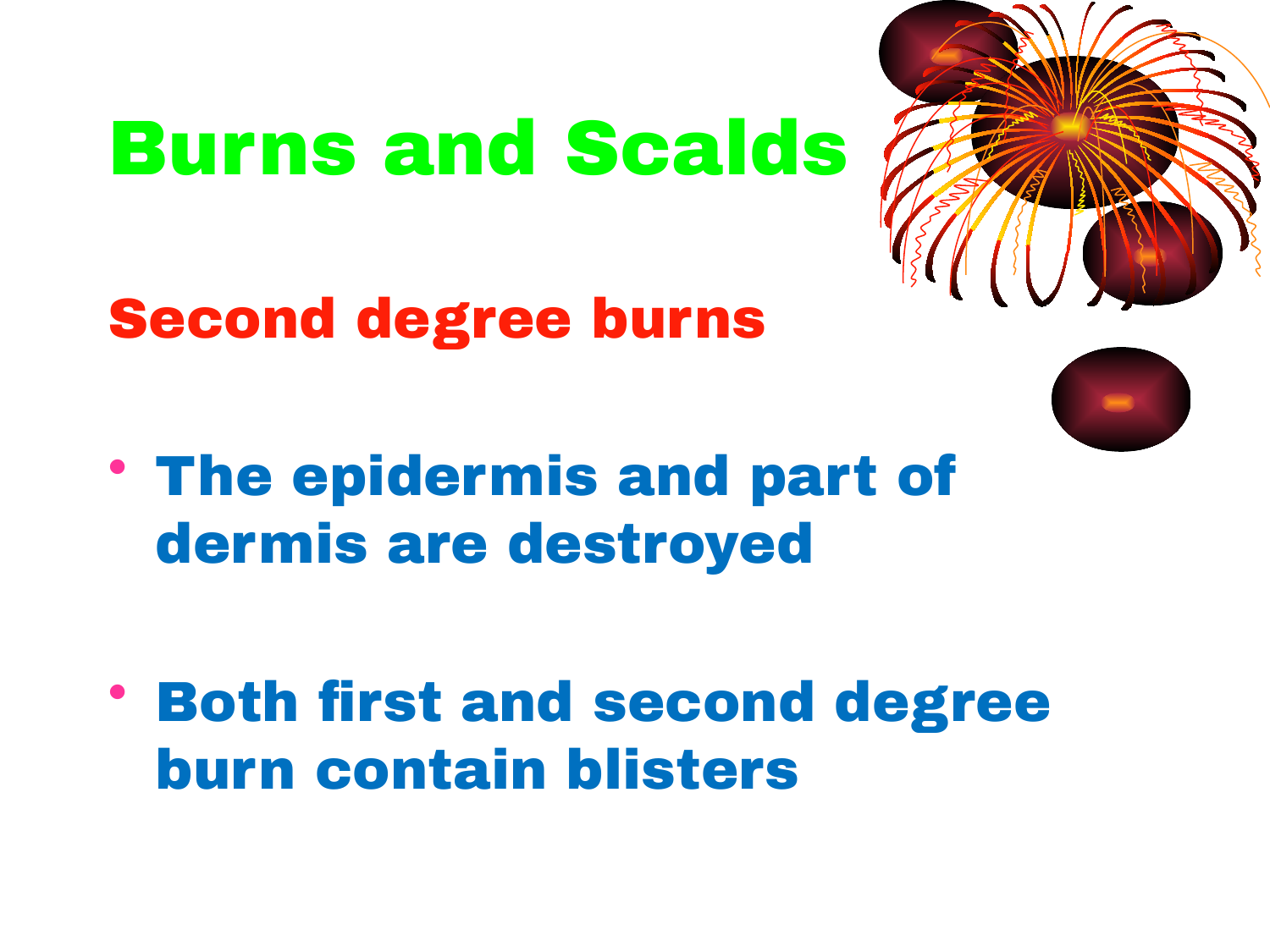

# Burns and Scalds
Second degree burns

The epidermis and part of dermis are destroyed

Both first and second degree burn contain blisters